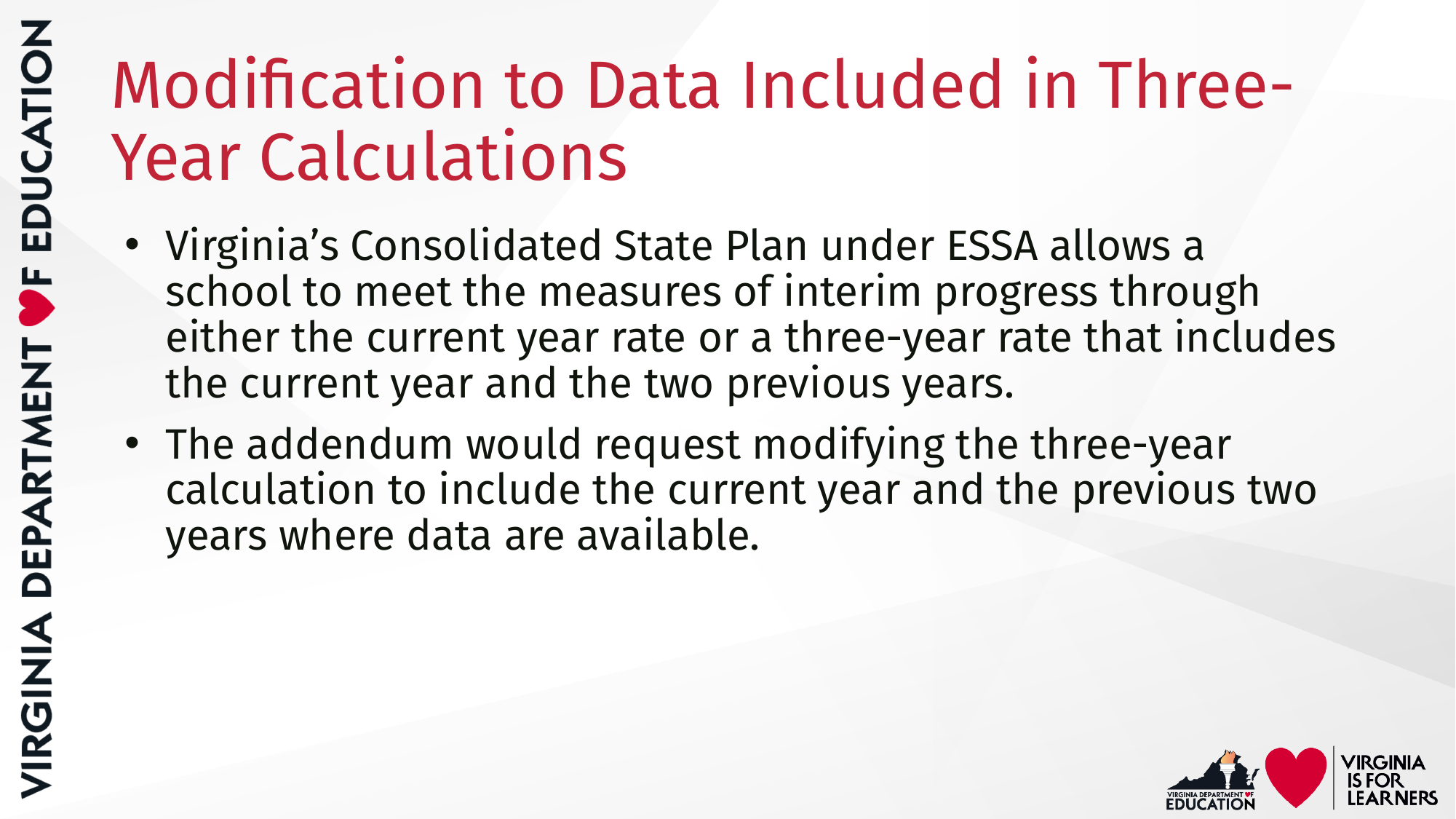

# Modification to Data Included in Three- Year Calculations
Virginia’s Consolidated State Plan under ESSA allows a school to meet the measures of interim progress through either the current year rate or a three-year rate that includes the current year and the two previous years.
The addendum would request modifying the three-year calculation to include the current year and the previous two years where data are available.